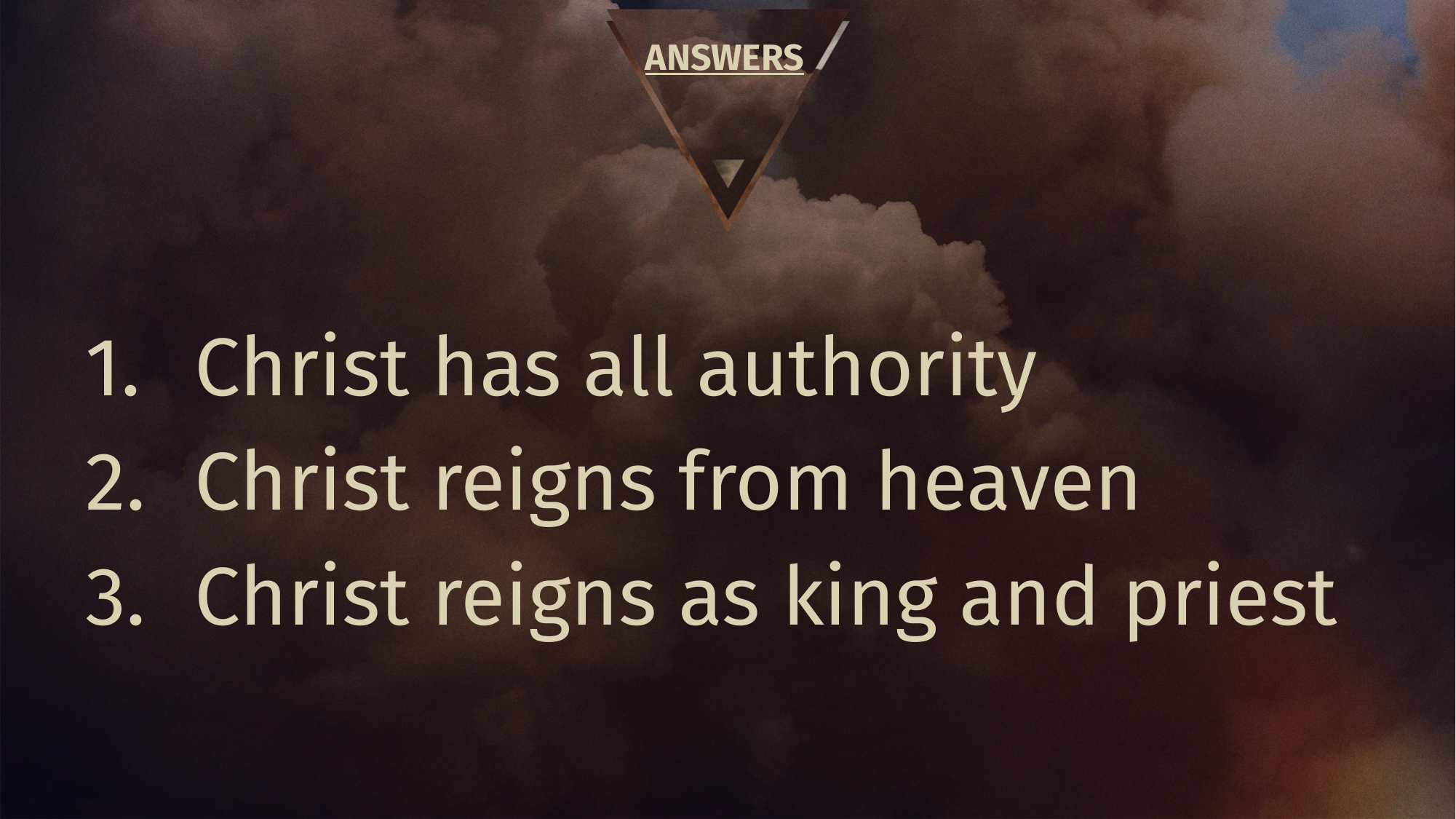

# ANSWERS
Christ has all authority
Christ reigns from heaven
Christ reigns as king and priest